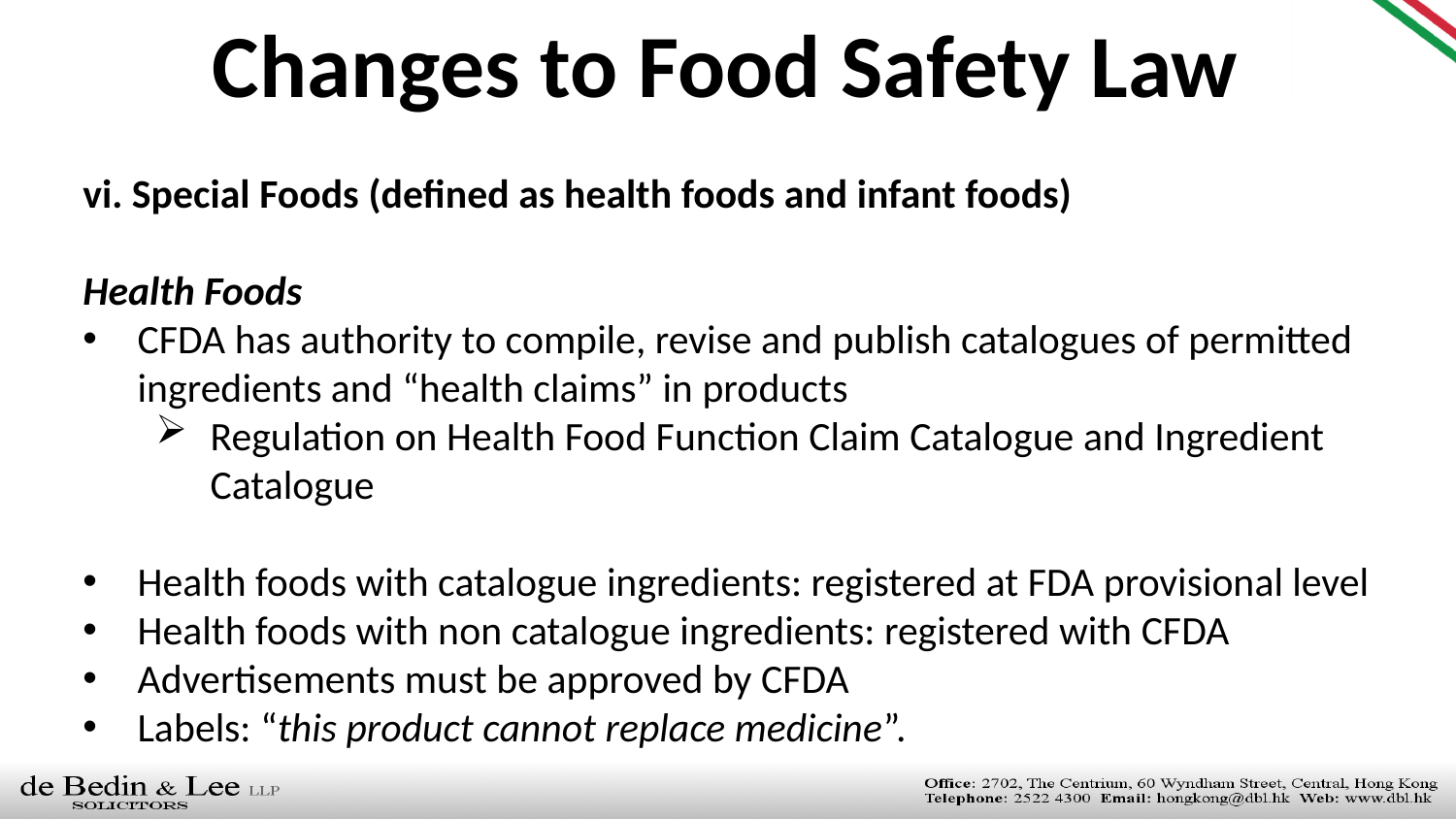

Changes to Food Safety Law

vi. Special Foods (defined as health foods and infant foods)

Health Foods
CFDA has authority to compile, revise and publish catalogues of permitted ingredients and “health claims” in products
Regulation on Health Food Function Claim Catalogue and Ingredient Catalogue

Health foods with catalogue ingredients: registered at FDA provisional level
Health foods with non catalogue ingredients: registered with CFDA
Advertisements must be approved by CFDA
Labels: “this product cannot replace medicine”.